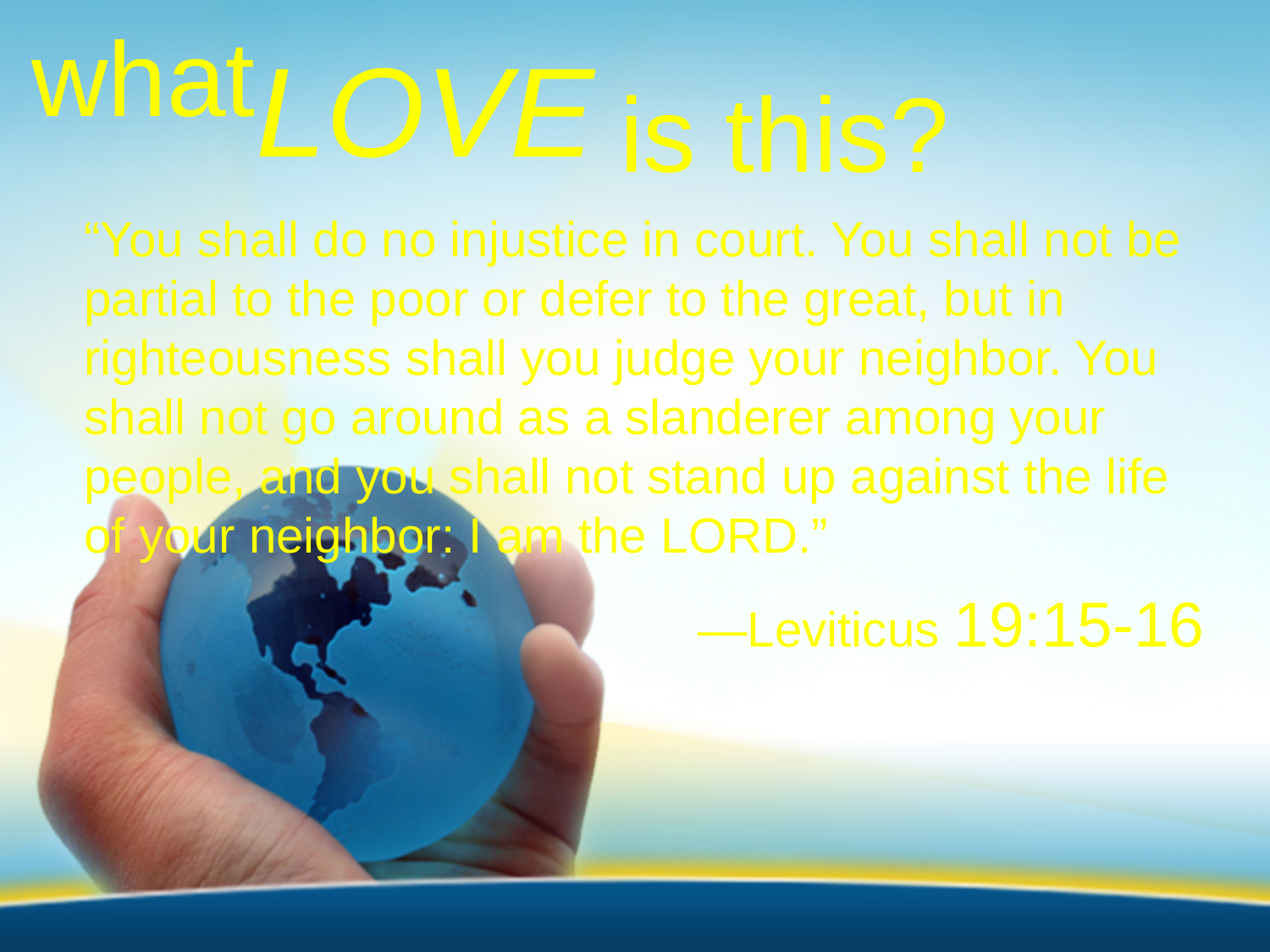

what
LOVE
is this?
“You shall do no injustice in court. You shall not be partial to the poor or defer to the great, but in righteousness shall you judge your neighbor. You shall not go around as a slanderer among your people, and you shall not stand up against the life of your neighbor: I am the LORD.”
—Leviticus 19:15-16